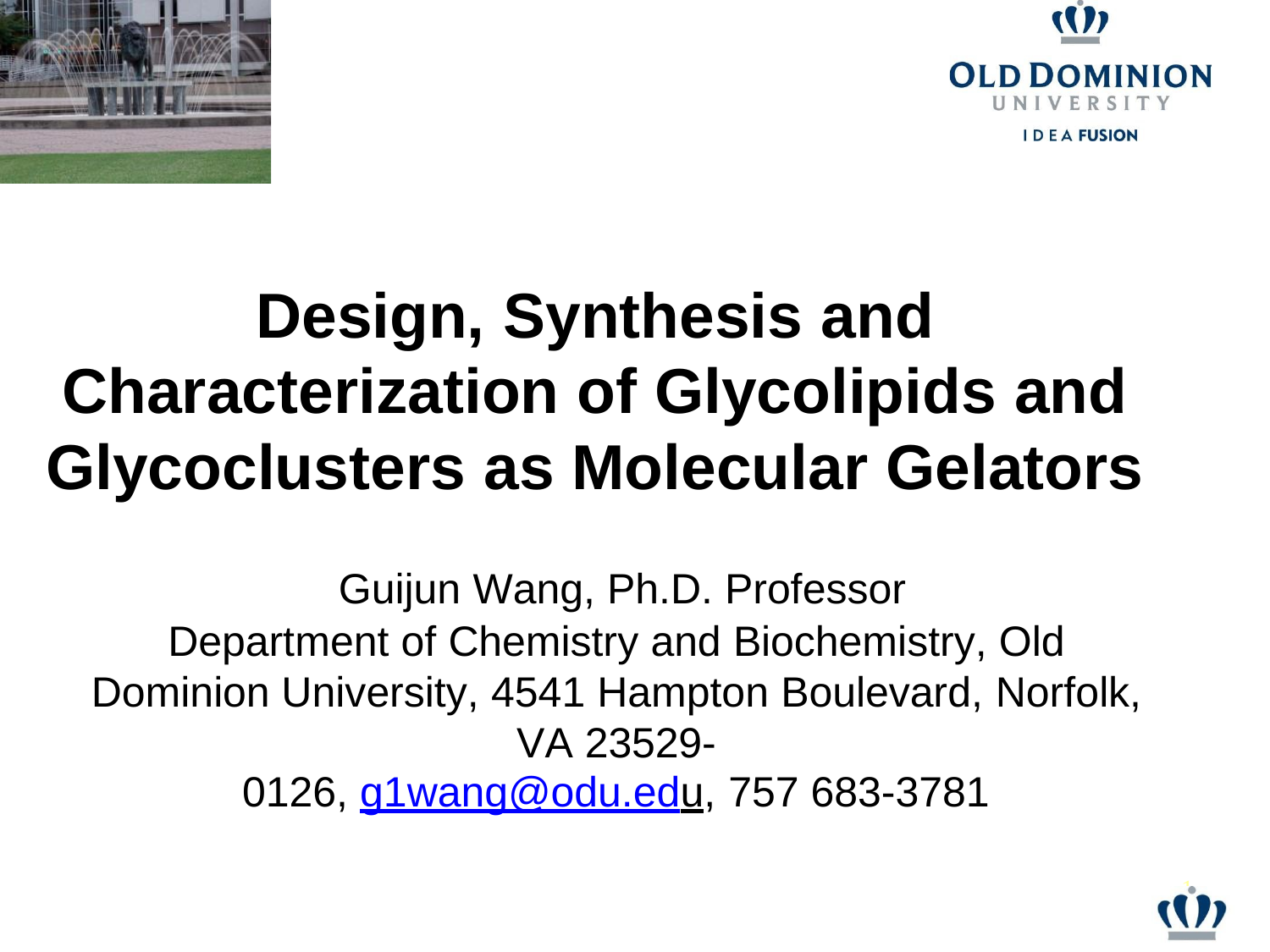

Design,	Synthesis	and
Characterization of Glycolipids and
Glycoclusters as Molecular Gelators
Guijun Wang, Ph.D. Professor
Department of Chemistry and Biochemistry, Old Dominion University, 4541 Hampton Boulevard, Norfolk, VA 23529-
0126, g1wang@odu.edu, 757 683-3781
1